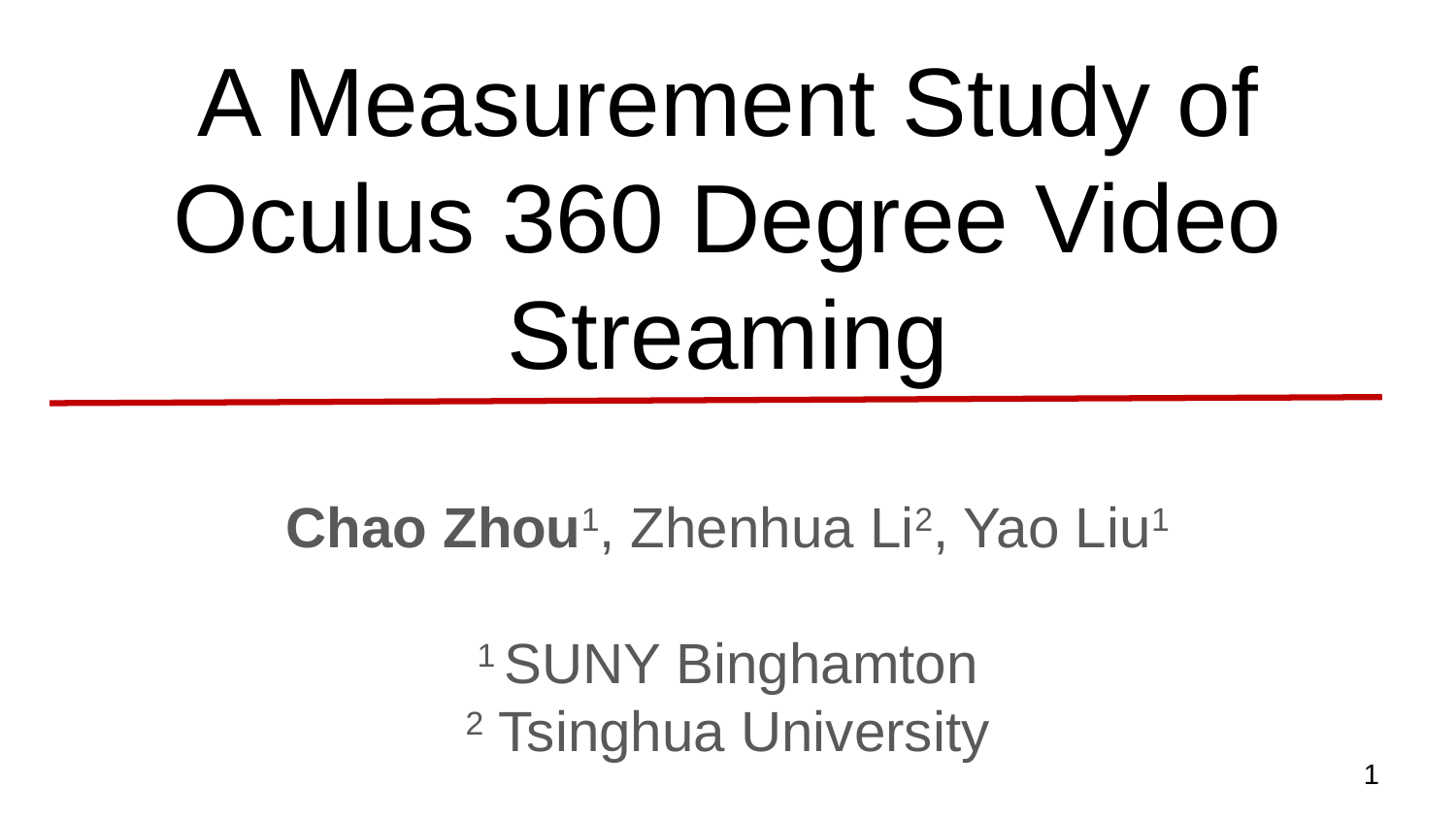

# A Measurement Study of Oculus 360 Degree Video Streaming

Chao Zhou1, Zhenhua Li2, Yao Liu1

1 SUNY Binghamton
2 Tsinghua University

1